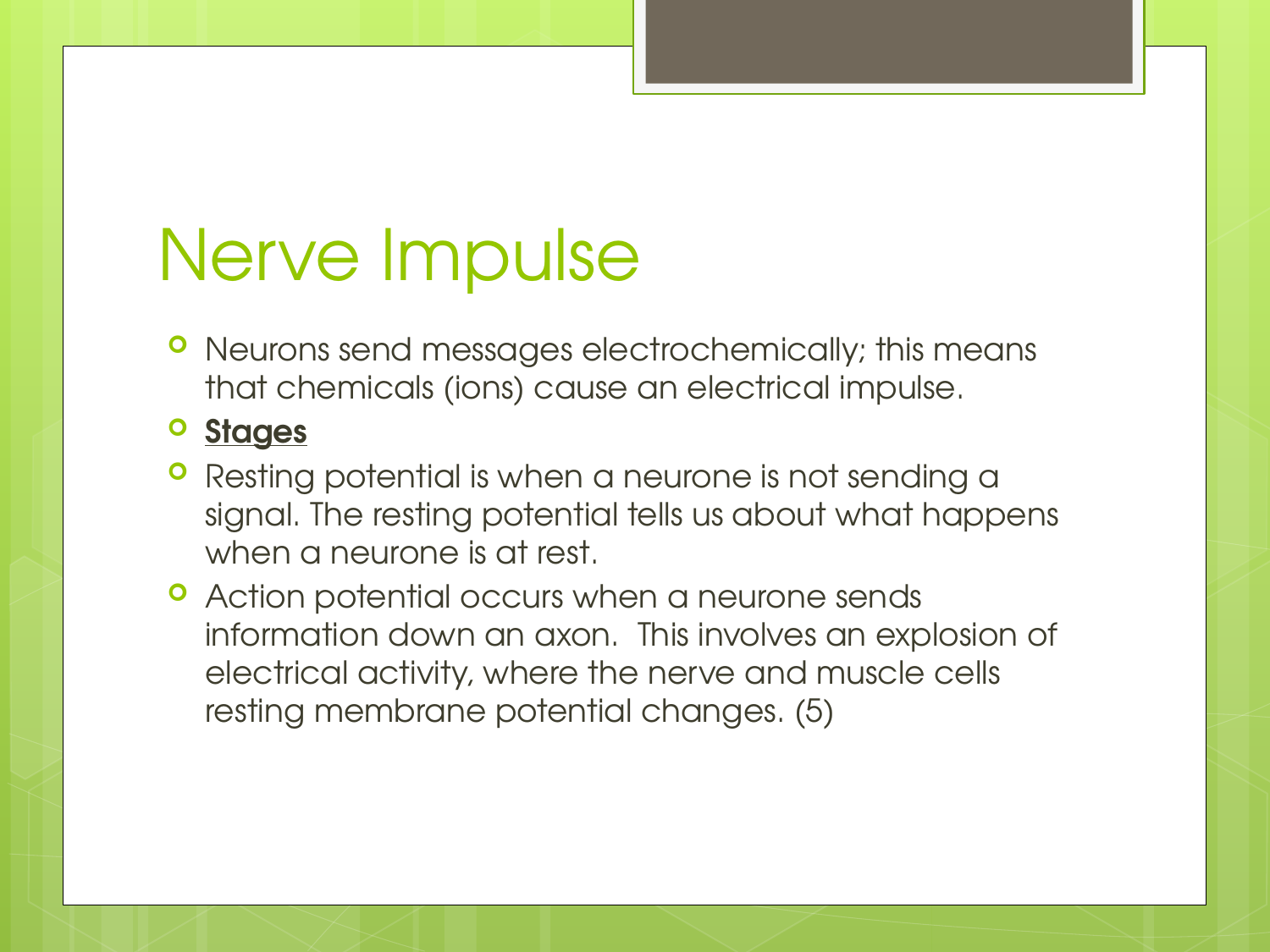

# Nerve Impulse
Neurons send messages electrochemically; this means that chemicals (ions) cause an electrical impulse.
Stages
Resting potential is when a neurone is not sending a signal. The resting potential tells us about what happens when a neurone is at rest.
Action potential occurs when a neurone sends information down an axon.  This involves an explosion of electrical activity, where the nerve and muscle cells resting membrane potential changes. (5)